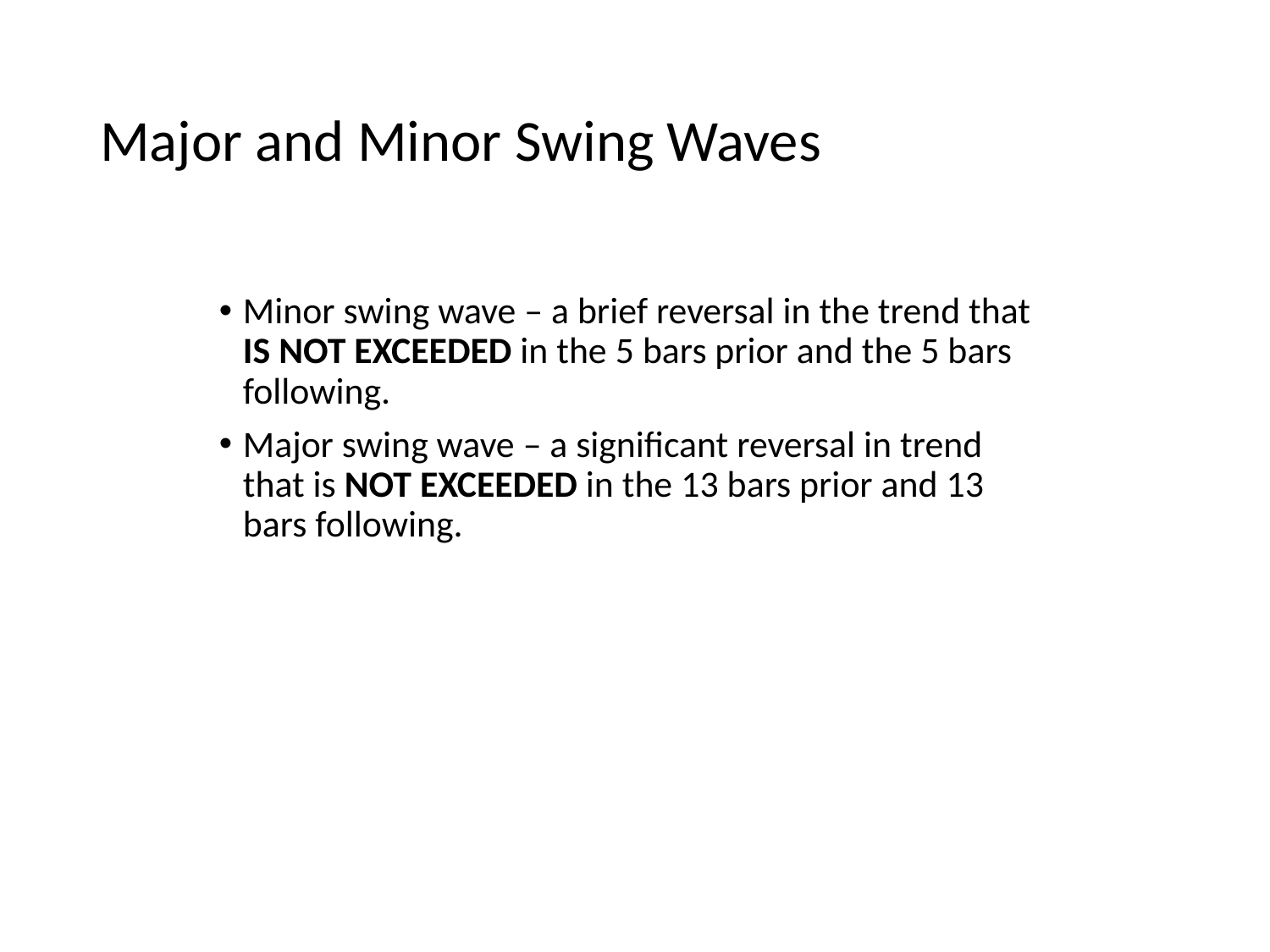

# Major and Minor Swing Waves
Minor swing wave – a brief reversal in the trend that IS NOT EXCEEDED in the 5 bars prior and the 5 bars following.
Major swing wave – a significant reversal in trend that is NOT EXCEEDED in the 13 bars prior and 13 bars following.